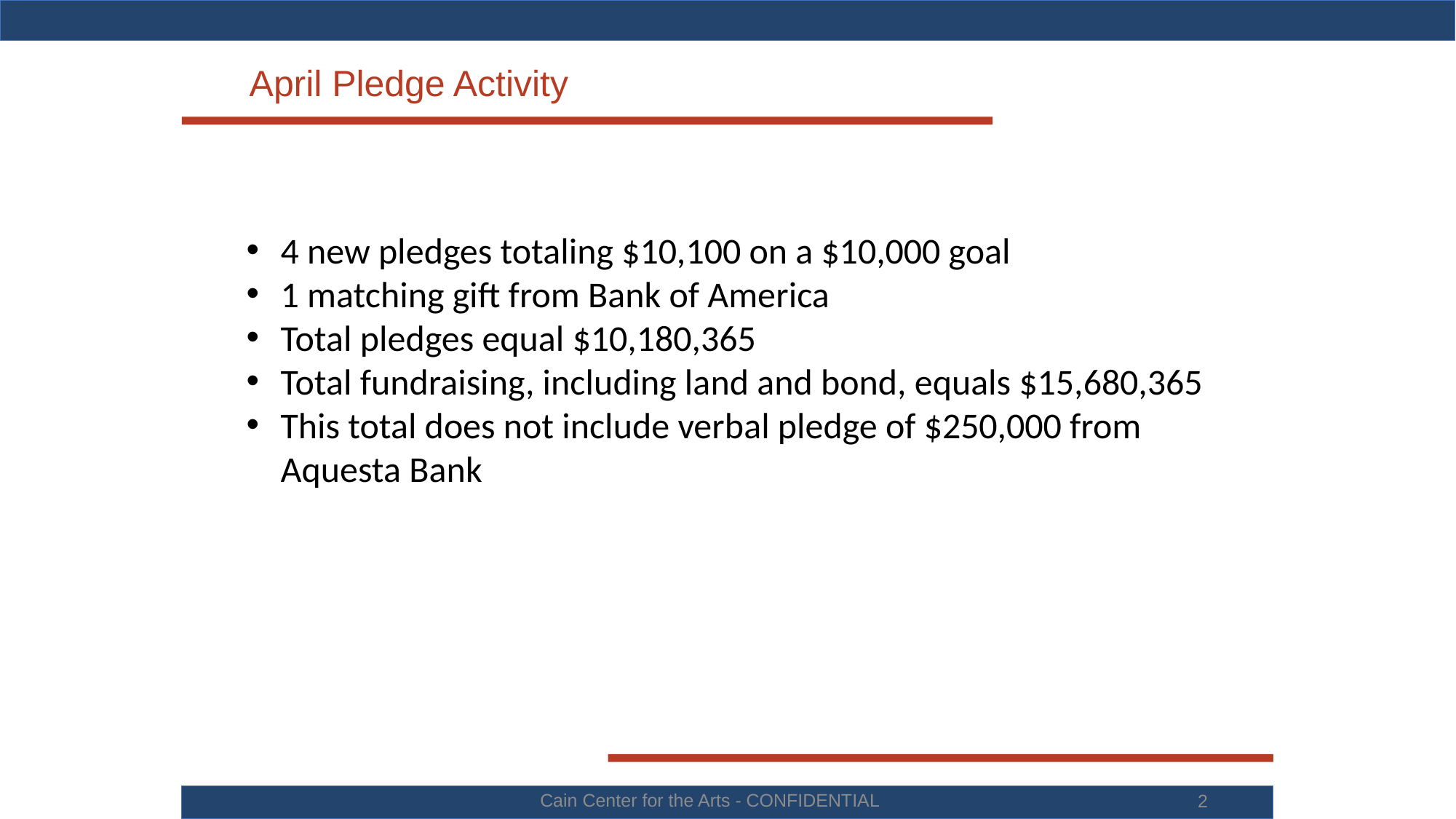

April Pledge Activity

4 new pledges totaling $10,100 on a $10,000 goal
1 matching gift from Bank of America
Total pledges equal $10,180,365
Total fundraising, including land and bond, equals $15,680,365
This total does not include verbal pledge of $250,000 from Aquesta Bank

Cain Center for the Arts - CONFIDENTIAL
2